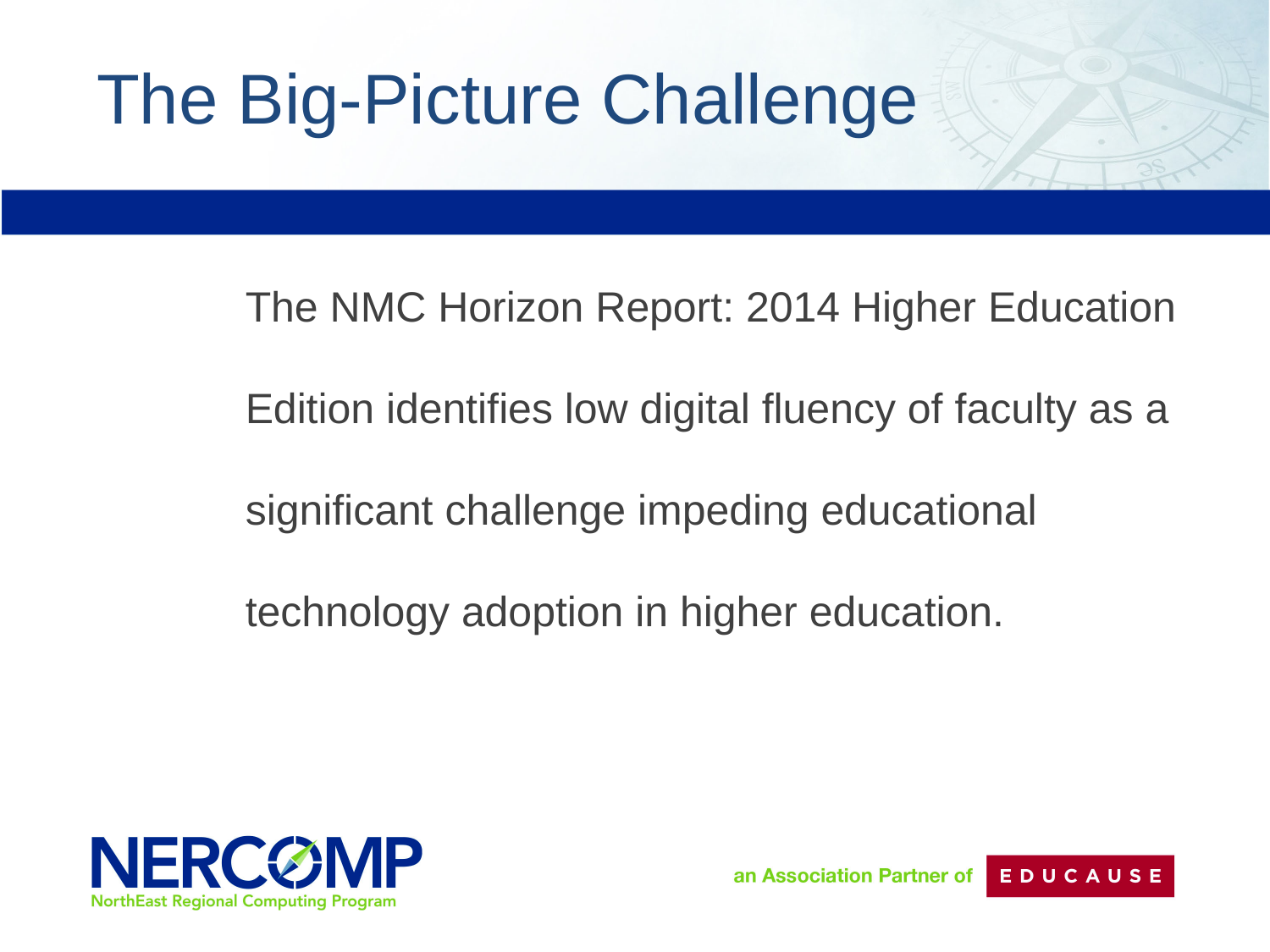

# The Big-Picture Challenge
The NMC Horizon Report: 2014 Higher Education Edition identifies low digital fluency of faculty as a significant challenge impeding educational technology adoption in higher education.